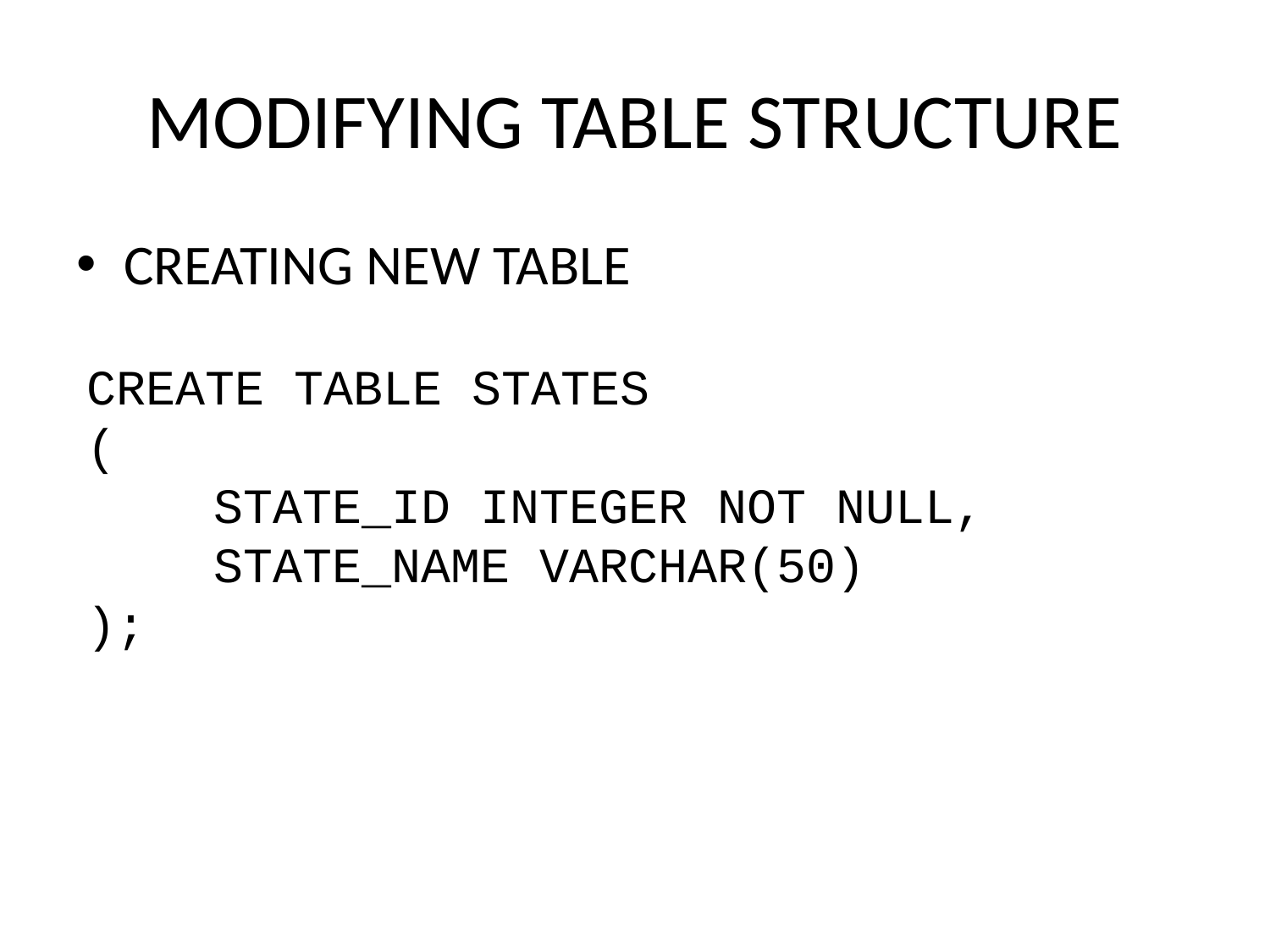

# MODIFYING TABLE STRUCTURE
CREATING NEW TABLE
CREATE TABLE STATES
(
	STATE_ID INTEGER NOT NULL,
	STATE_NAME VARCHAR(50)
);